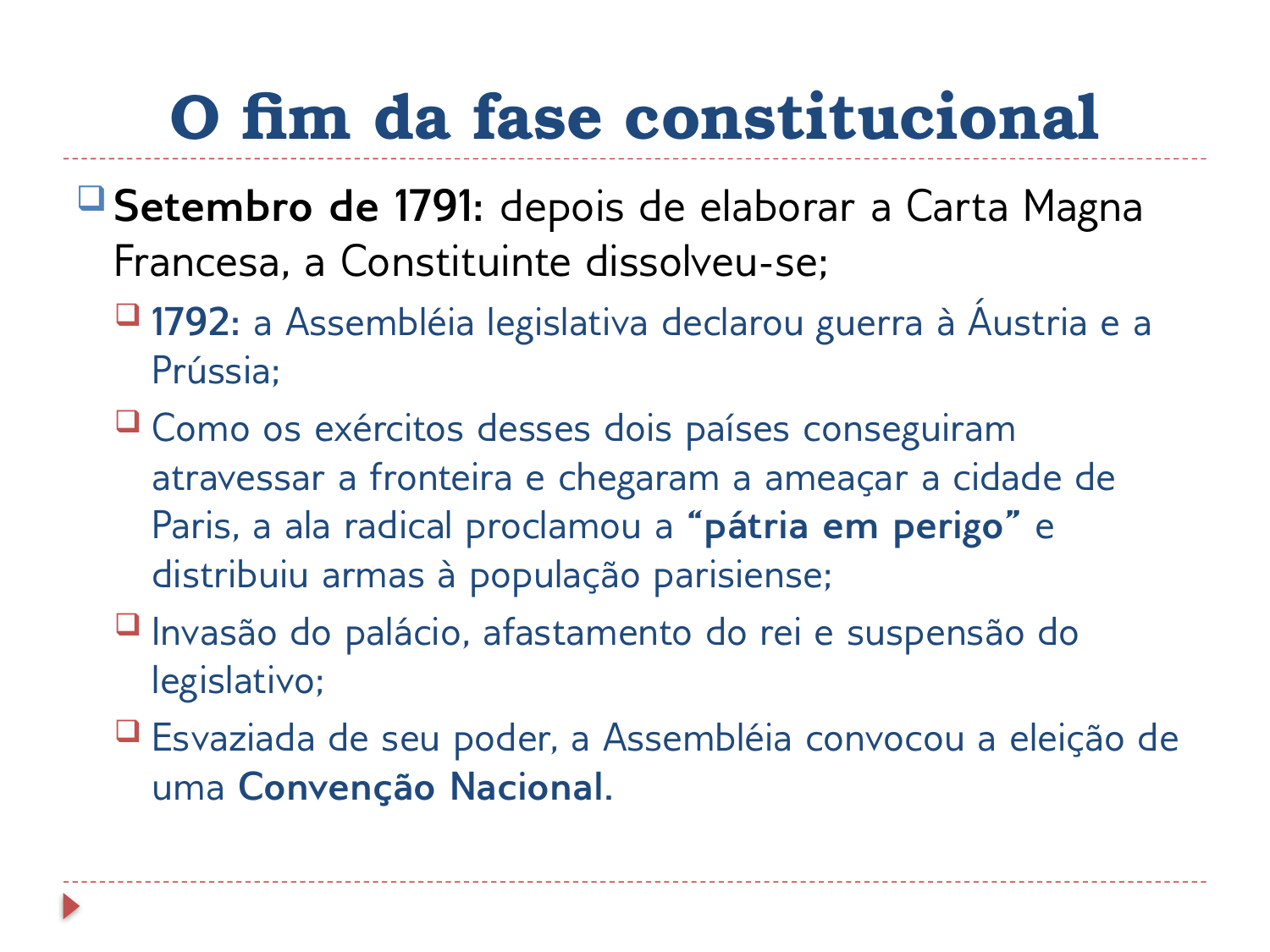

# O fim da fase constitucional
Setembro de 1791: depois de elaborar a Carta Magna Francesa, a Constituinte dissolveu-se;
1792: a Assembléia legislativa declarou guerra à Áustria e a Prússia;
Como os exércitos desses dois países conseguiram atravessar a fronteira e chegaram a ameaçar a cidade de Paris, a ala radical proclamou a “pátria em perigo” e distribuiu armas à população parisiense;
Invasão do palácio, afastamento do rei e suspensão do legislativo;
Esvaziada de seu poder, a Assembléia convocou a eleição de uma Convenção Nacional.